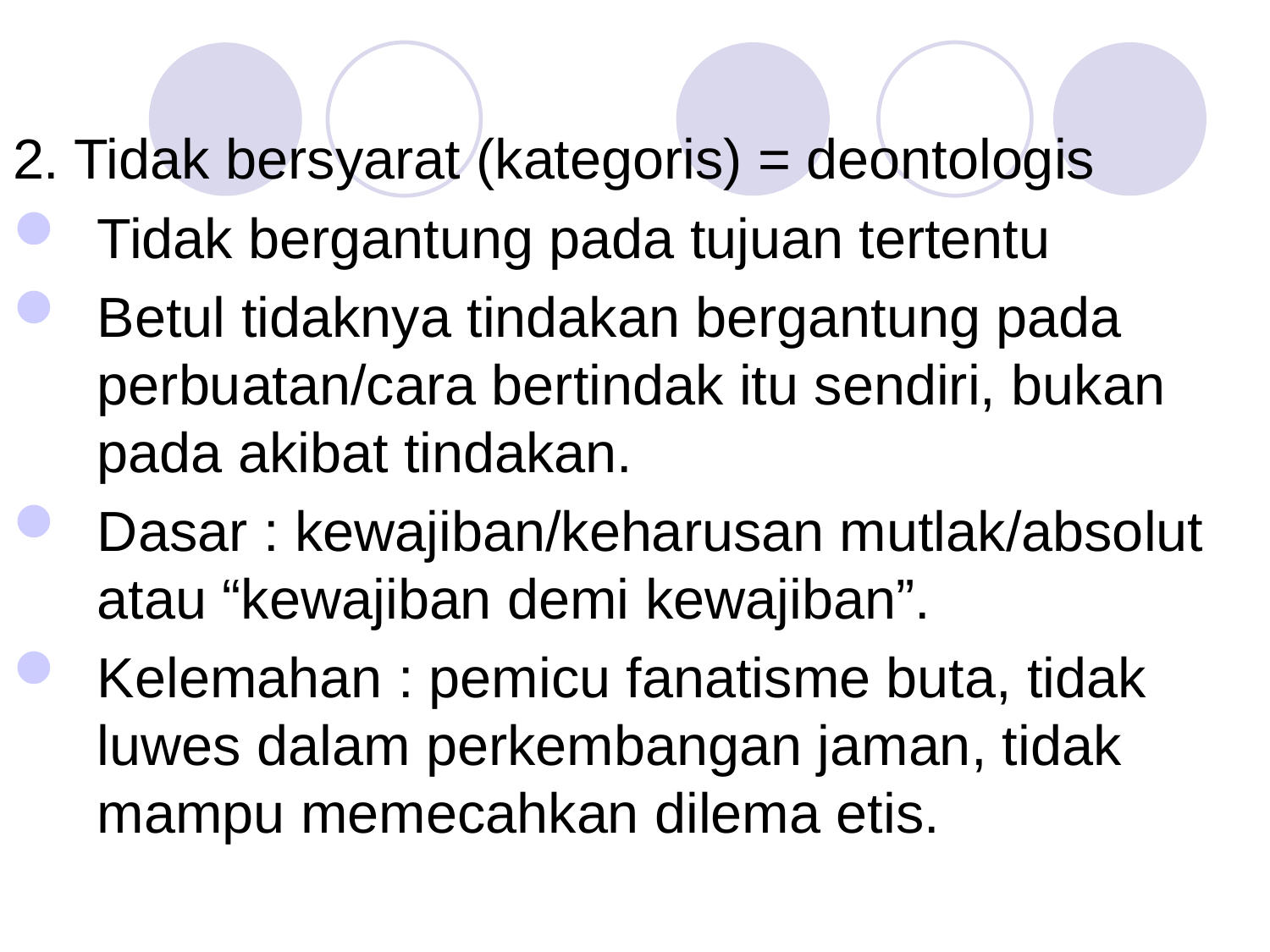

2. Tidak bersyarat (kategoris) = deontologis
Tidak bergantung pada tujuan tertentu
Betul tidaknya tindakan bergantung pada perbuatan/cara bertindak itu sendiri, bukan pada akibat tindakan.
Dasar : kewajiban/keharusan mutlak/absolut atau “kewajiban demi kewajiban”.
Kelemahan : pemicu fanatisme buta, tidak luwes dalam perkembangan jaman, tidak mampu memecahkan dilema etis.